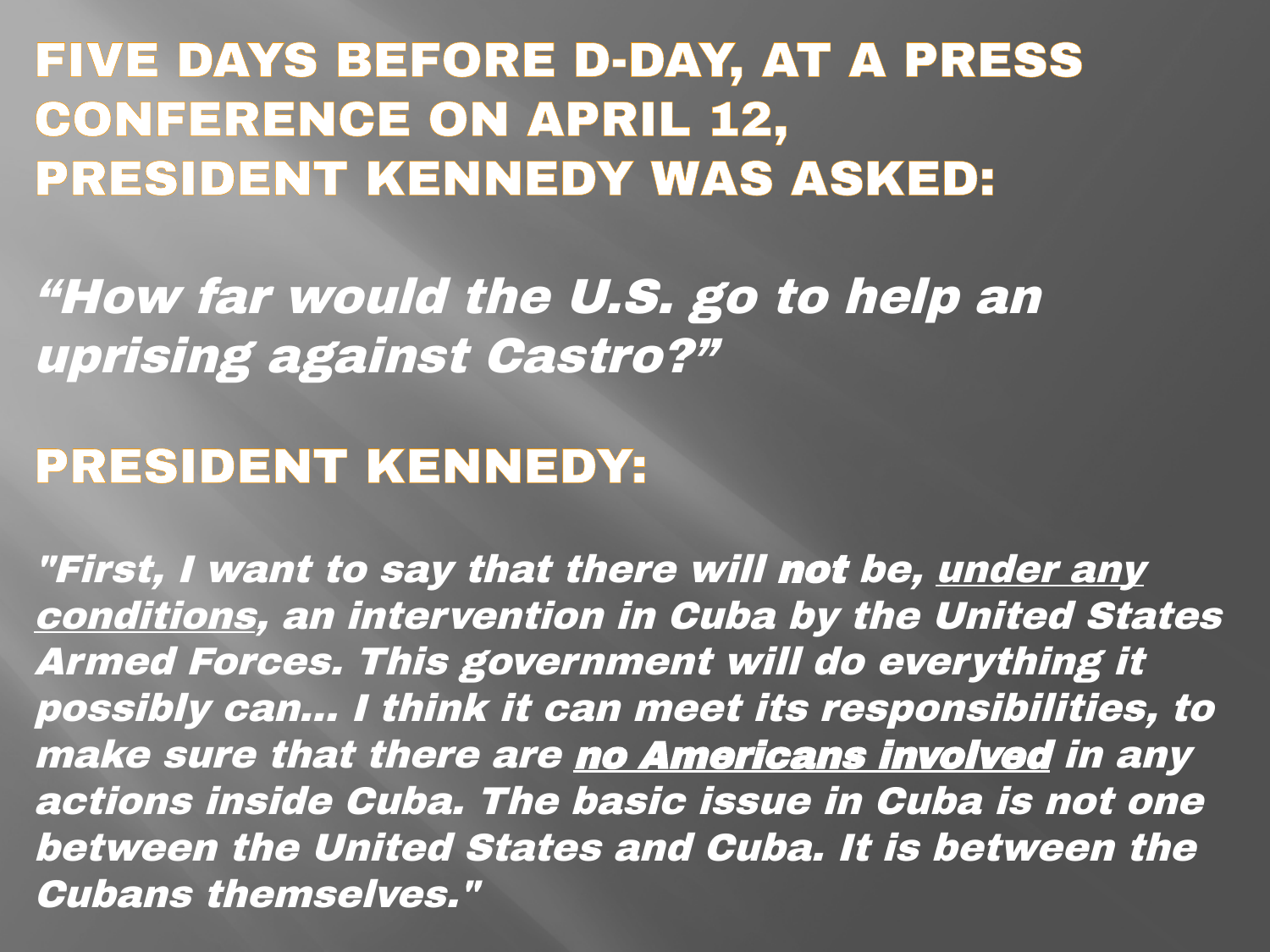

FIVE DAYS BEFORE D-DAY, AT A PRESS CONFERENCE ON APRIL 12,
PRESIDENT KENNEDY WAS ASKED:

“How far would the U.S. go to help an uprising against Castro?”

PRESIDENT KENNEDY:

"First, I want to say that there will not be, under any conditions, an intervention in Cuba by the United States Armed Forces. This government will do everything it possibly can… I think it can meet its responsibilities, to make sure that there are no Americans involved in any actions inside Cuba. The basic issue in Cuba is not one between the United States and Cuba. It is between the Cubans themselves."